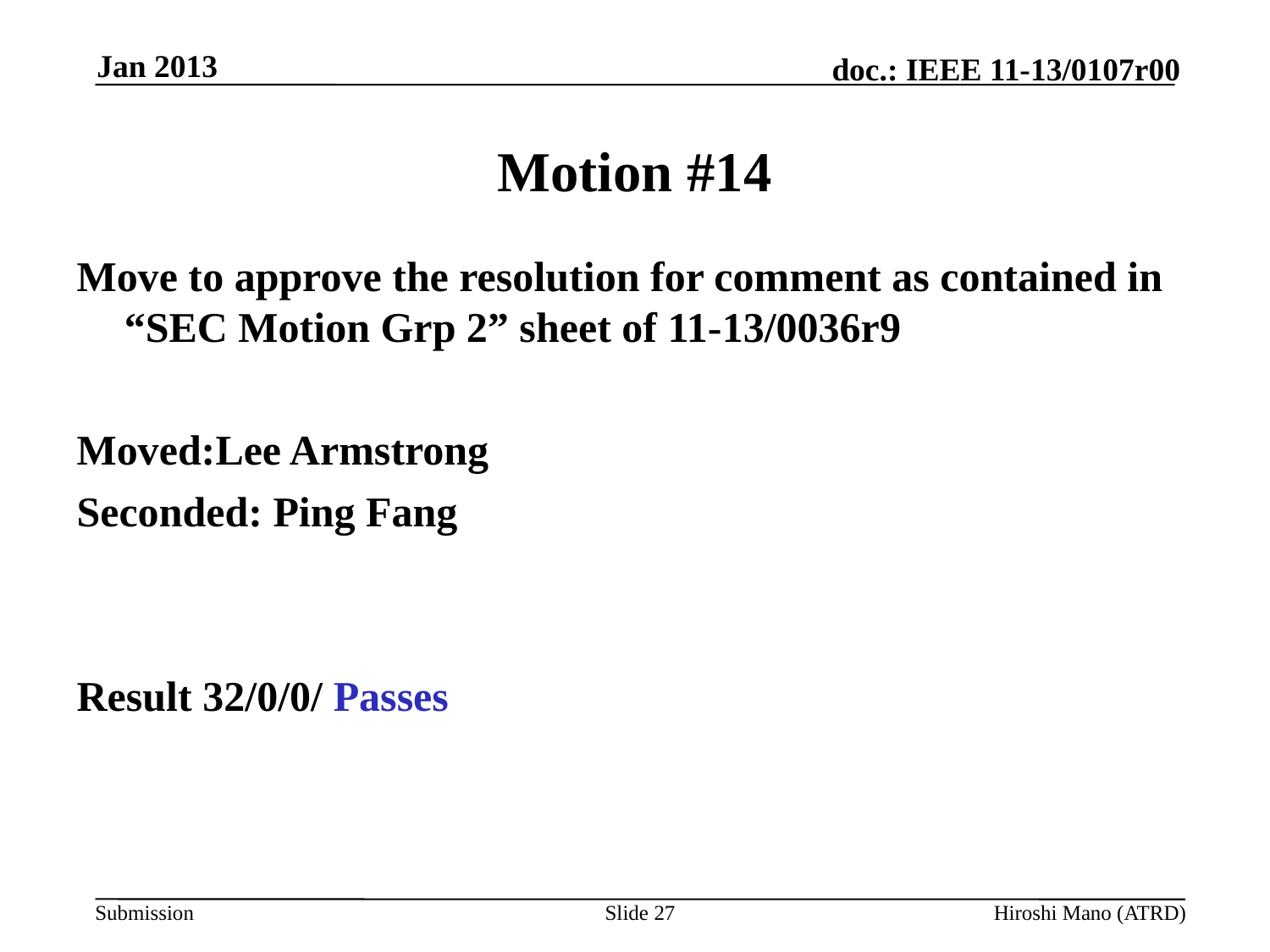

Jan 2013
# Motion #14
Move to approve the resolution for comment as contained in “SEC Motion Grp 2” sheet of 11-13/0036r9

Moved:Lee Armstrong
Seconded: Ping Fang

Result 32/0/0/ Passes
Slide 27
Hiroshi Mano (ATRD)